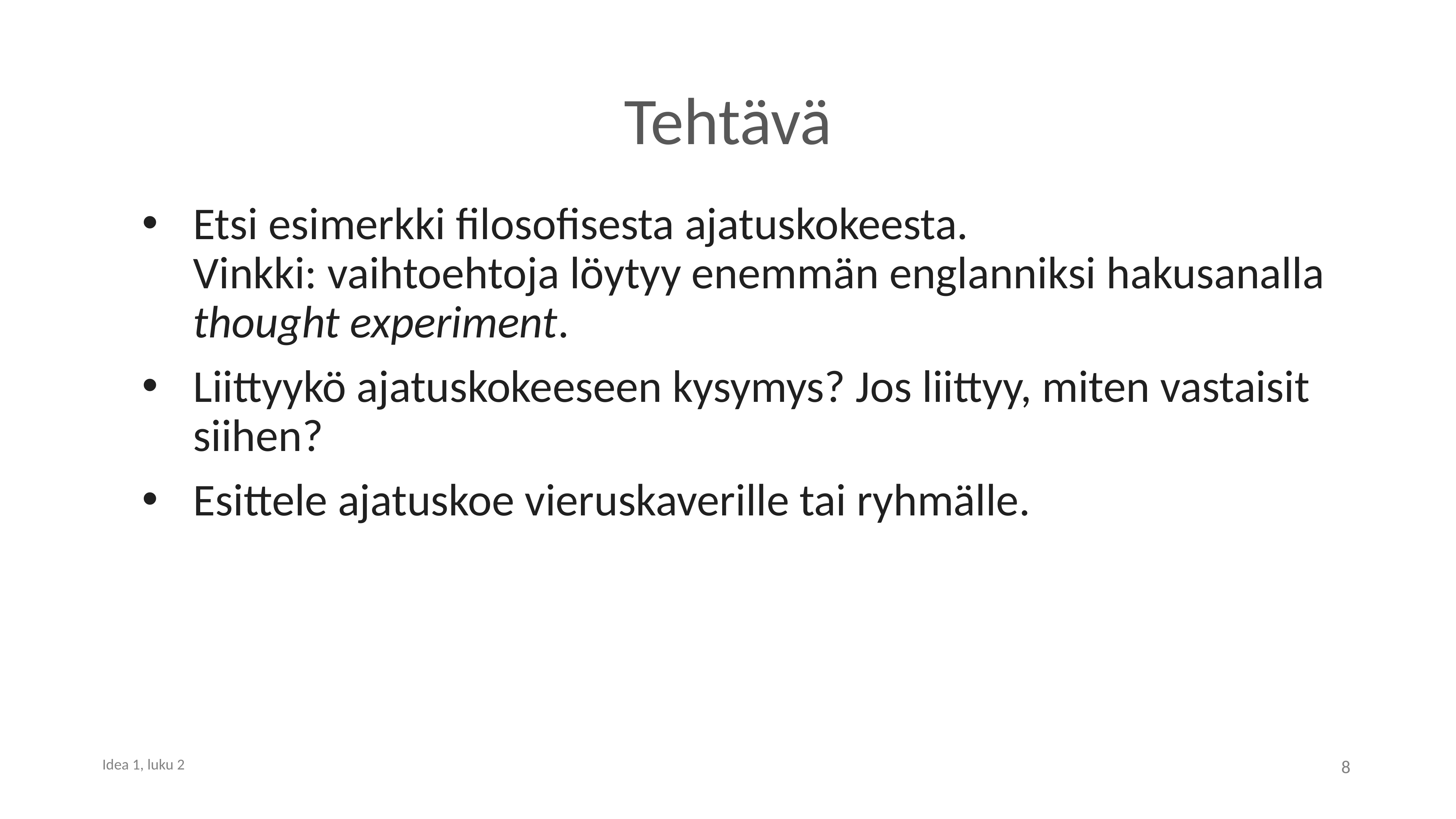

# Tehtävä
Etsi esimerkki filosofisesta ajatuskokeesta.
Vinkki: vaihtoehtoja löytyy enemmän englanniksi hakusanalla thought experiment.
Liittyykö ajatuskokeeseen kysymys? Jos liittyy, miten vastaisit siihen?
Esittele ajatuskoe vieruskaverille tai ryhmälle.

8
Idea 1, luku 2